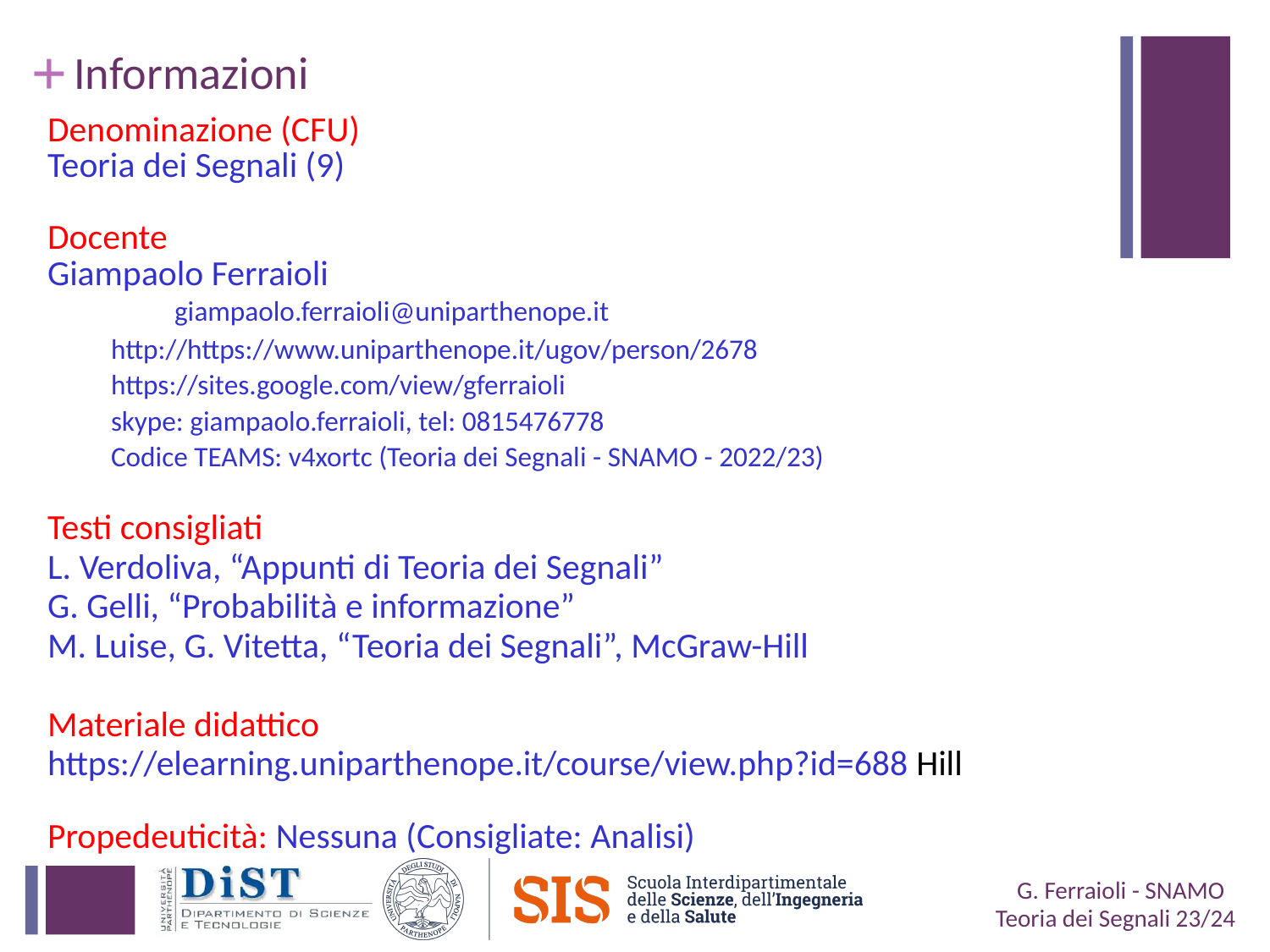

# Informazioni
Denominazione (CFU)
Teoria dei Segnali (9)

Docente
Giampaolo Ferraioli
	giampaolo.ferraioli@uniparthenope.it
http://https://www.uniparthenope.it/ugov/person/2678
https://sites.google.com/view/gferraioli
skype: giampaolo.ferraioli, tel: 0815476778
Codice TEAMS: v4xortc (Teoria dei Segnali - SNAMO - 2022/23)

Testi consigliati
L. Verdoliva, “Appunti di Teoria dei Segnali”
G. Gelli, “Probabilità e informazione”
M. Luise, G. Vitetta, “Teoria dei Segnali”, McGraw-Hill

Materiale didattico
https://elearning.uniparthenope.it/course/view.php?id=688 Hill

Propedeuticità: Nessuna (Consigliate: Analisi)